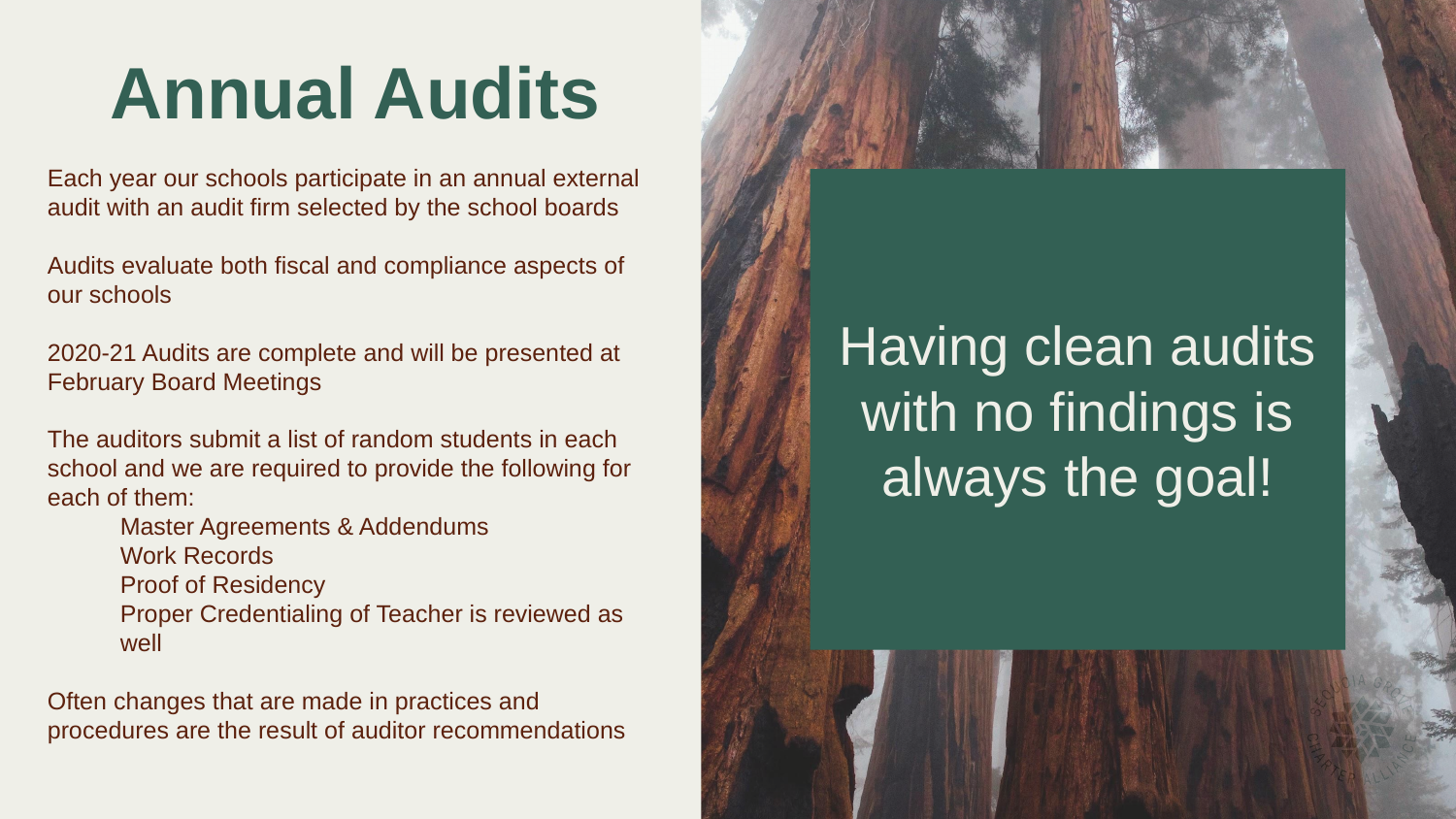

# Annual Audits
Each year our schools participate in an annual external audit with an audit firm selected by the school boards

Audits evaluate both fiscal and compliance aspects of our schools

2020-21 Audits are complete and will be presented at February Board Meetings

The auditors submit a list of random students in each school and we are required to provide the following for each of them:
Master Agreements & Addendums
Work Records
Proof of Residency
Proper Credentialing of Teacher is reviewed as well

Often changes that are made in practices and procedures are the result of auditor recommendations

Having clean audits with no findings is always the goal!